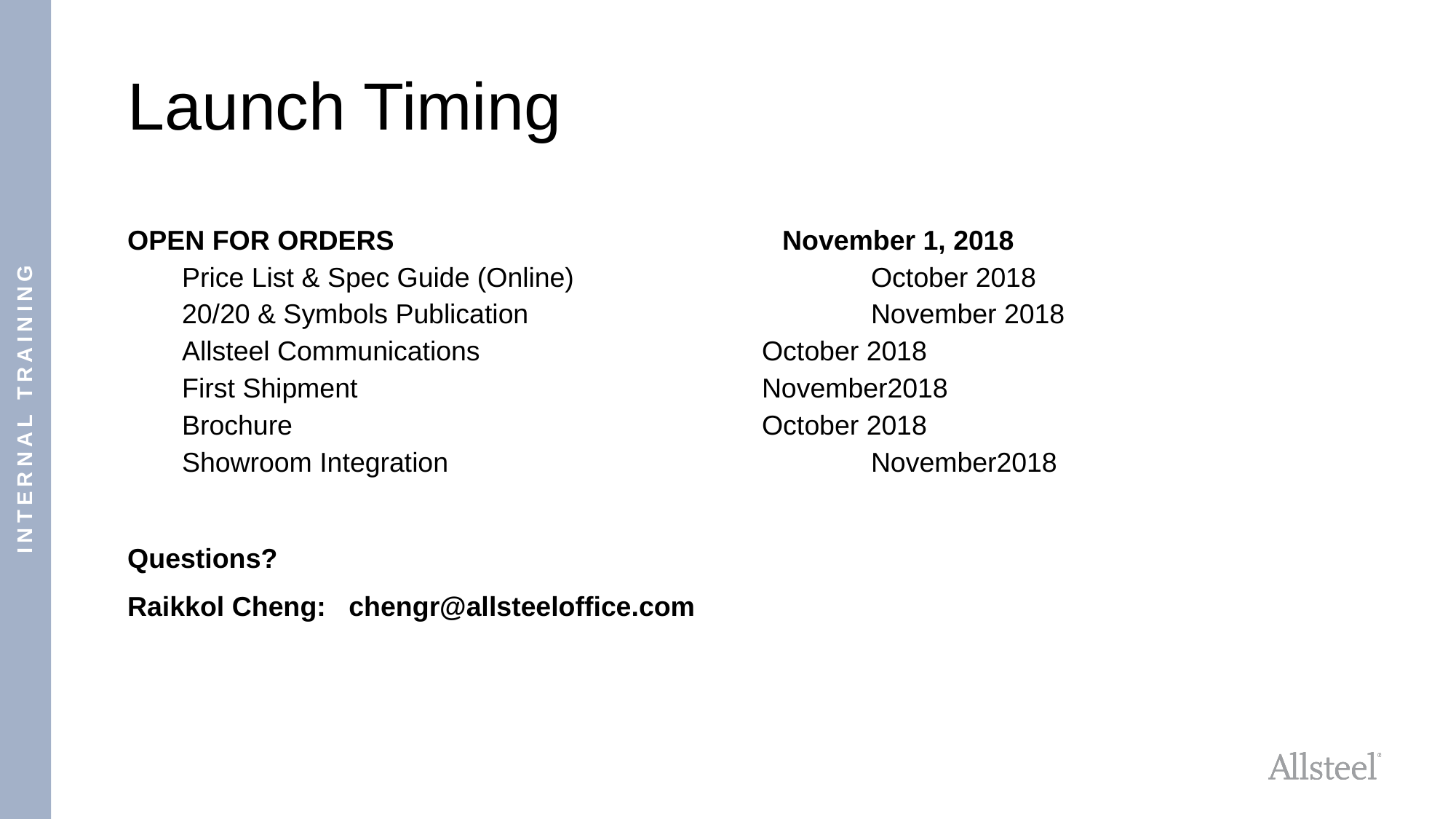

# Launch Timing
OPEN FOR ORDERS				November 1, 2018
Price List & Spec Guide (Online)  			October 2018
20/20 & Symbols Publication    			November 2018
Allsteel Communications 			October 2018
First Shipment 				November2018
Brochure    					October 2018
Showroom Integration				November2018

Questions?
Raikkol Cheng:   chengr@allsteeloffice.com